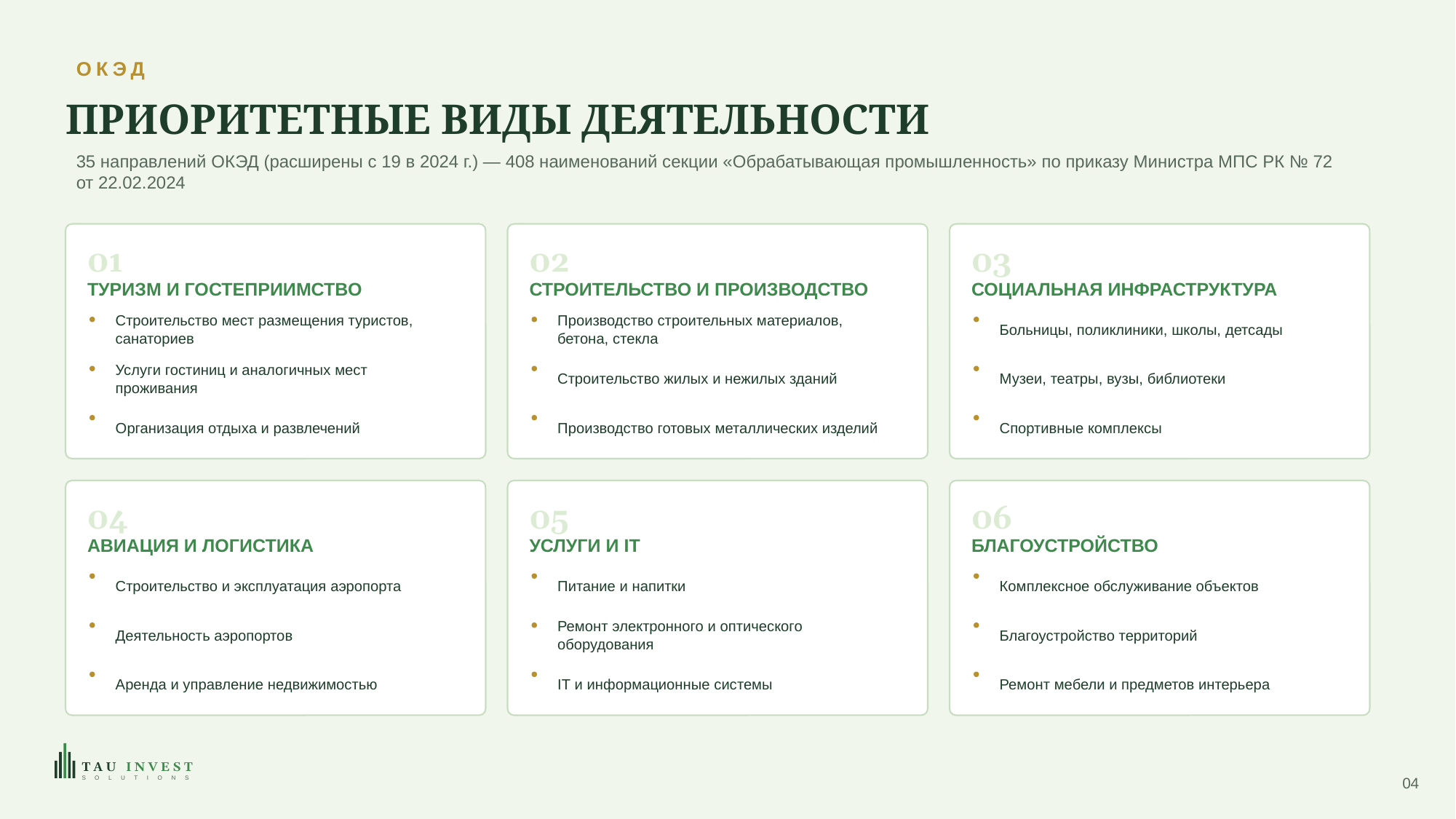

ОКЭД
ПРИОРИТЕТНЫЕ ВИДЫ ДЕЯТЕЛЬНОСТИ
35 направлений ОКЭД (расширены с 19 в 2024 г.) — 408 наименований секции «Обрабатывающая промышленность» по приказу Министра МПС РК № 72 от 22.02.2024

01
02
03
ТУРИЗМ И ГОСТЕПРИИМСТВО
СТРОИТЕЛЬСТВО И ПРОИЗВОДСТВО
СОЦИАЛЬНАЯ ИНФРАСТРУКТУРА
Строительство мест размещения туристов, санаториев
Производство строительных материалов, бетона, стекла
Больницы, поликлиники, школы, детсады

Услуги гостиниц и аналогичных мест проживания
Строительство жилых и нежилых зданий
Музеи, театры, вузы, библиотеки

Организация отдыха и развлечений
Производство готовых металлических изделий
Спортивные комплексы

04
05
06
АВИАЦИЯ И ЛОГИСТИКА
УСЛУГИ И IT
БЛАГОУСТРОЙСТВО
Строительство и эксплуатация аэропорта
Питание и напитки
Комплексное обслуживание объектов

Деятельность аэропортов
Ремонт электронного и оптического оборудования
Благоустройство территорий

Аренда и управление недвижимостью
IT и информационные системы
Ремонт мебели и предметов интерьера

TAU INVEST

04
S O L U T I O N S